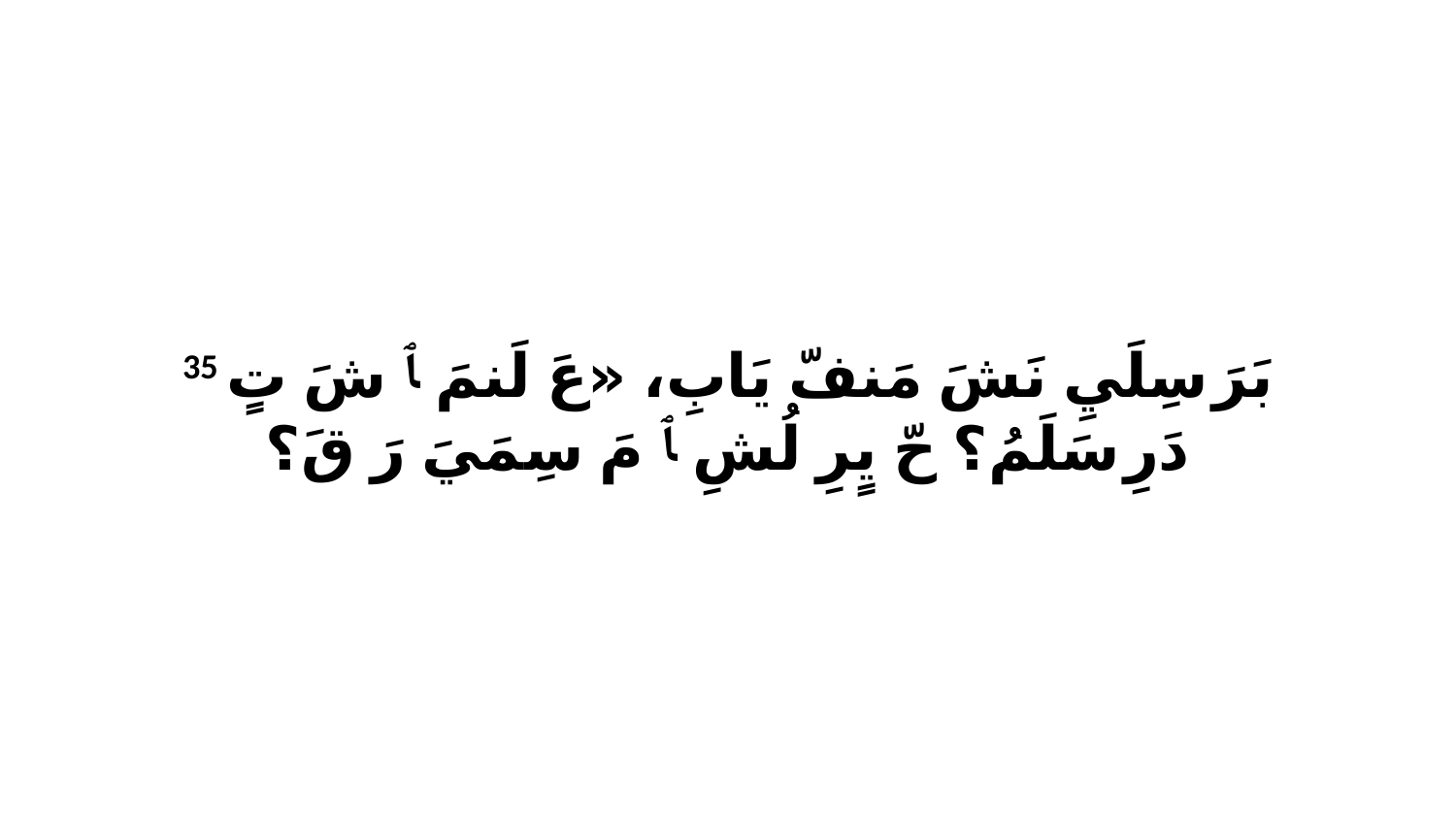

35 بَرَ سِلَيِ نَشَ مَنفّ يَابِ، «عَ لَنمَ ﭑ شَ تٍ دَرِ سَلَمُ؟ حّ يٍرِ لُشِ ﭑ مَ سِمَيَ رَ قَ؟